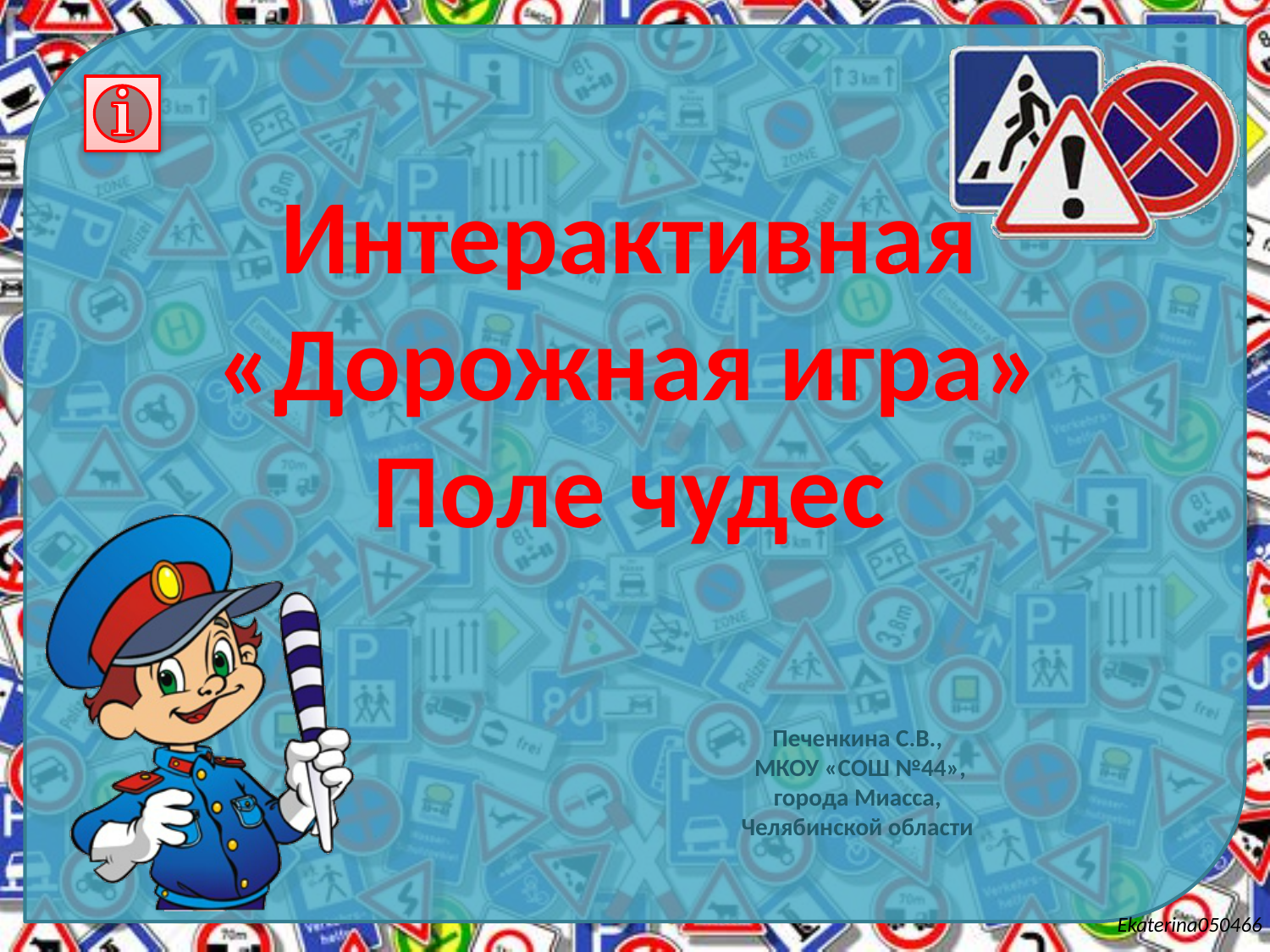

# Интерактивная «Дорожная игра» Поле чудес
Печенкина С.В.,
 МКОУ «СОШ №44»,
 города Миасса,
Челябинской области